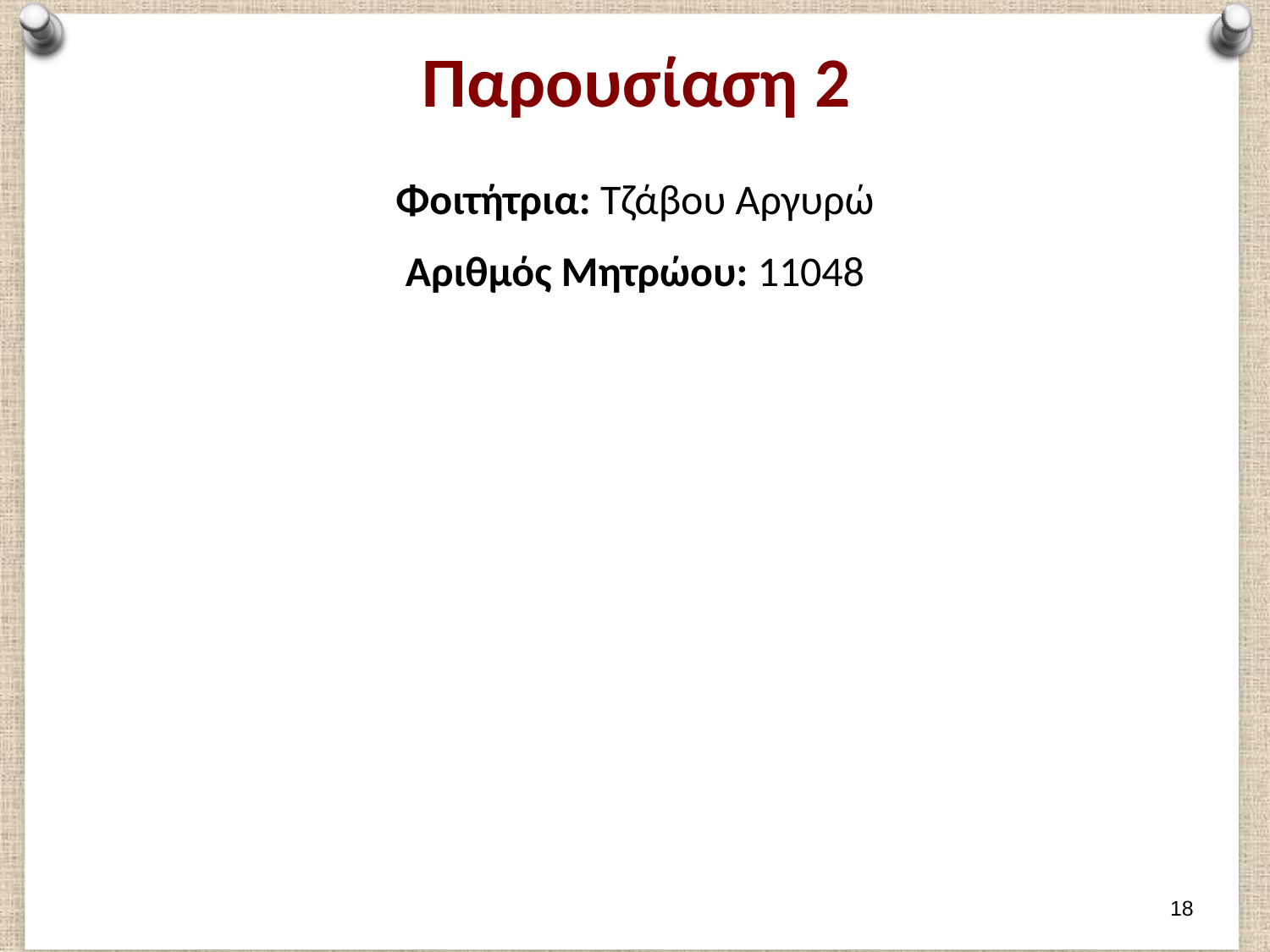

# Παρουσίαση 2
Φοιτήτρια: Τζάβου Αργυρώ
Αριθμός Μητρώου: 11048
18